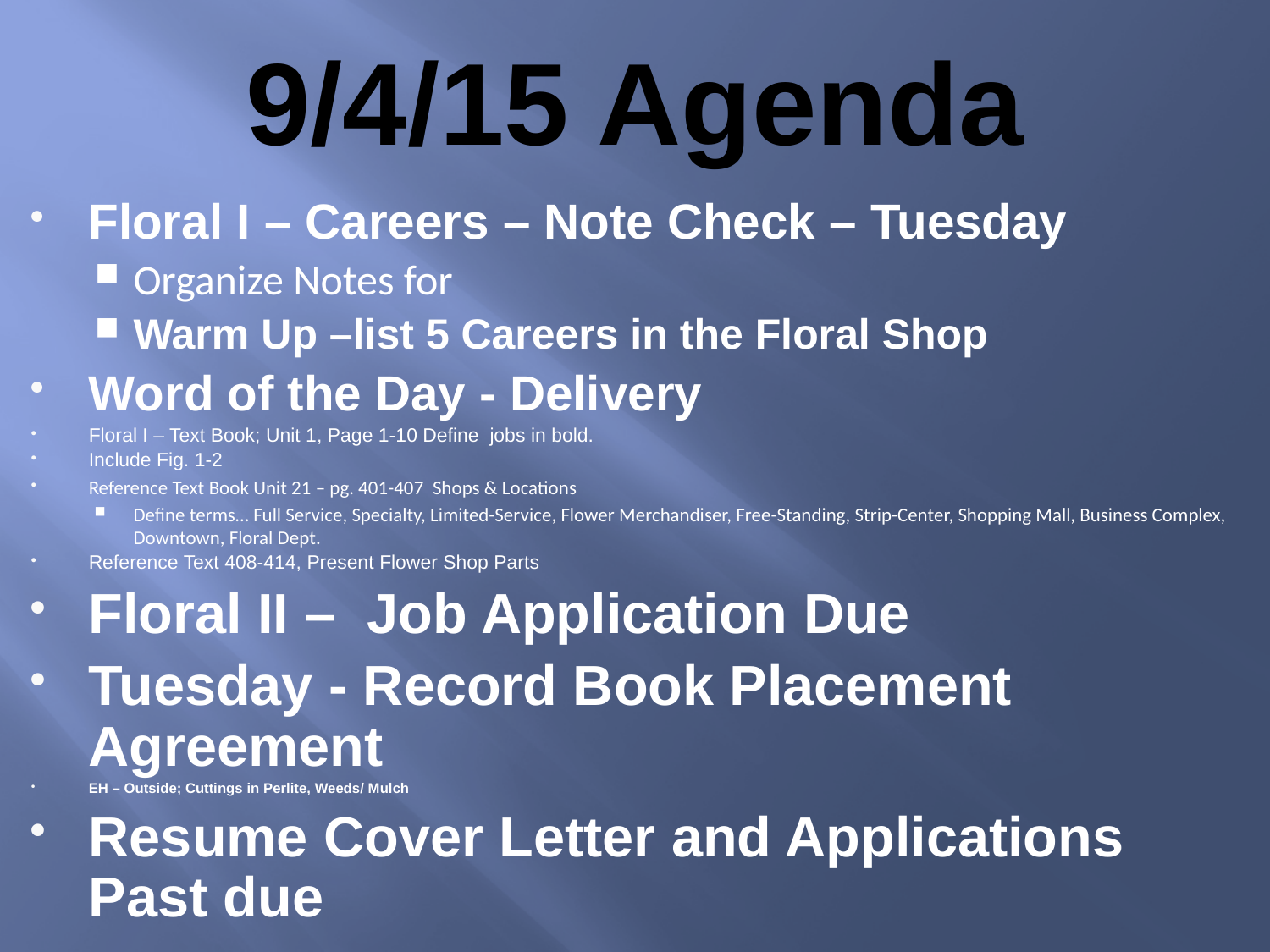

# 9/4/15 Agenda
Floral I – Careers – Note Check – Tuesday
Organize Notes for
Warm Up –list 5 Careers in the Floral Shop
Word of the Day - Delivery
Floral I – Text Book; Unit 1, Page 1-10 Define  jobs in bold.
Include Fig. 1-2
Reference Text Book Unit 21 – pg. 401-407  Shops & Locations
Define terms… Full Service, Specialty, Limited-Service, Flower Merchandiser, Free-Standing, Strip-Center, Shopping Mall, Business Complex, Downtown, Floral Dept.
Reference Text 408-414, Present Flower Shop Parts
Floral II –  Job Application Due
Tuesday - Record Book Placement Agreement
EH – Outside; Cuttings in Perlite, Weeds/ Mulch
Resume Cover Letter and Applications Past due